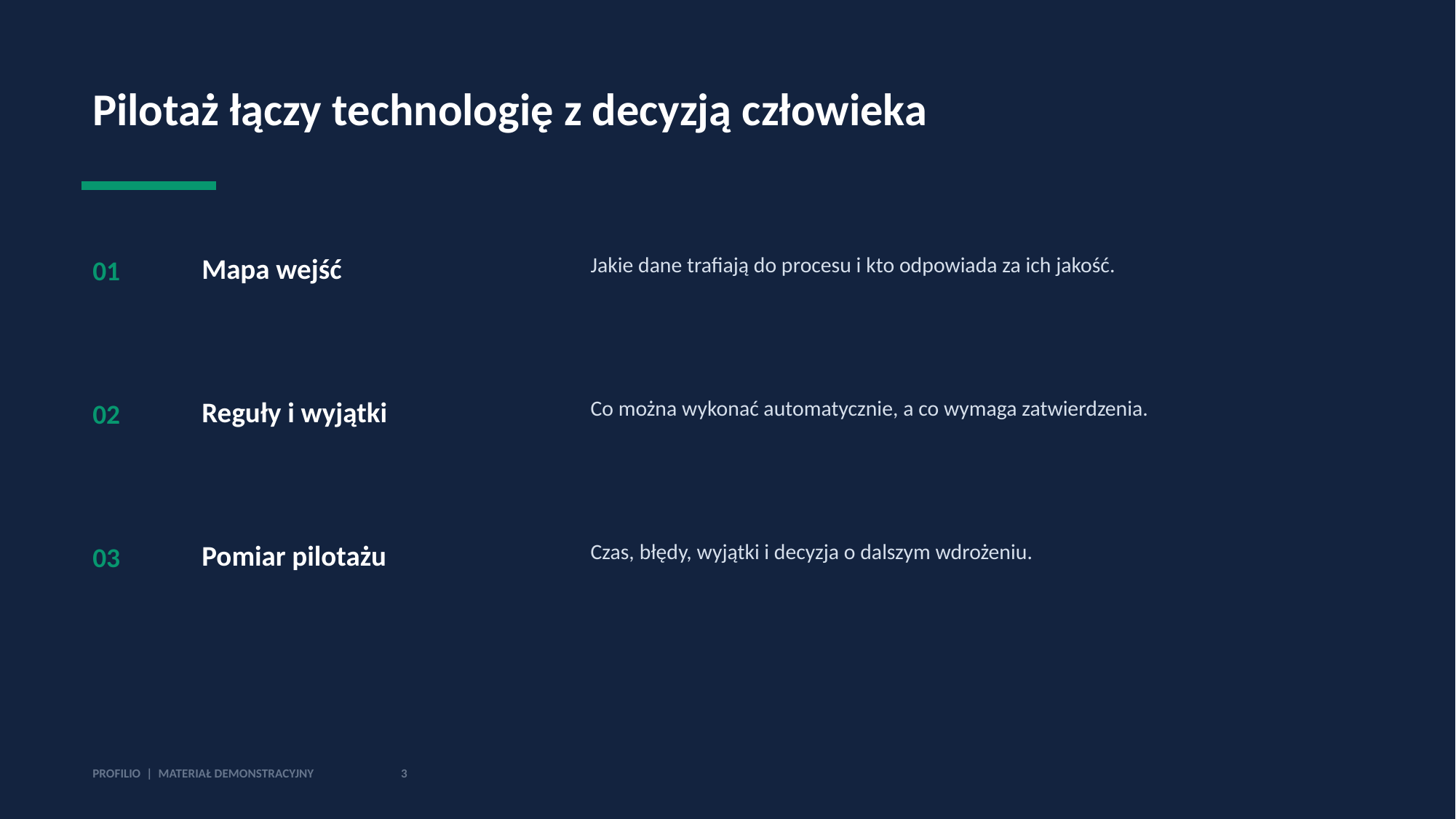

Pilotaż łączy technologię z decyzją człowieka

Mapa wejść
Jakie dane trafiają do procesu i kto odpowiada za ich jakość.
01
Reguły i wyjątki
Co można wykonać automatycznie, a co wymaga zatwierdzenia.
02
Pomiar pilotażu
Czas, błędy, wyjątki i decyzja o dalszym wdrożeniu.
03
PROFILIO  |  MATERIAŁ DEMONSTRACYJNY                              3